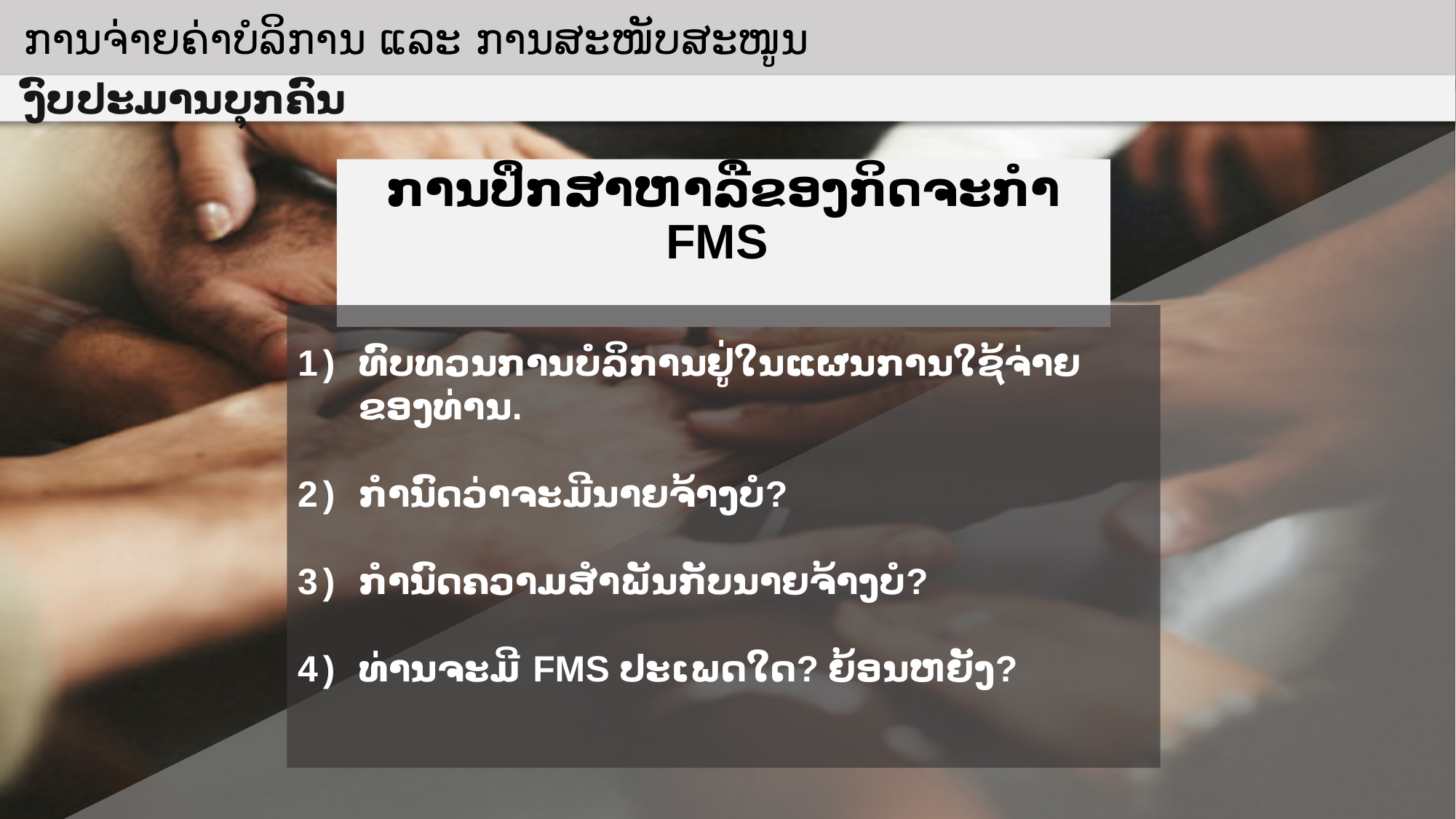

ການ​ຈ່າຍ​ຄ່າ​ບໍ​ລິ​ການ ແລະ ການ​ສະ​ໜັບ​ສະ​ໜູນ

​ງົບ​ປະ​ມານ​ບຸກ​ຄົນ
ການປຶກ​ສາ​ຫາ​ລືຂອງ​ກິດ​ຈະ​ກຳ FMS

ທົບ​ທວນ​ການ​ບໍ​ລິ​ການ​ຢູ່​ໃນແຜນ​ການ​ໃຊ້​ຈ່າຍຂອງ​ທ່ານ.

ກຳ​ນົດ​ວ່າ​ຈະ​ມີ​ນາຍ​ຈ້າງ​ບໍ?

ກຳ​ນົດຄວາມ​ສຳ​ພັນ​ກັບນາຍ​ຈ້າງ​ບໍ?

ທ່ານ​ຈະ​ມີ FMS ປະ​ເພດ​ໃດ? ຍ້ອນຫຍັງ?